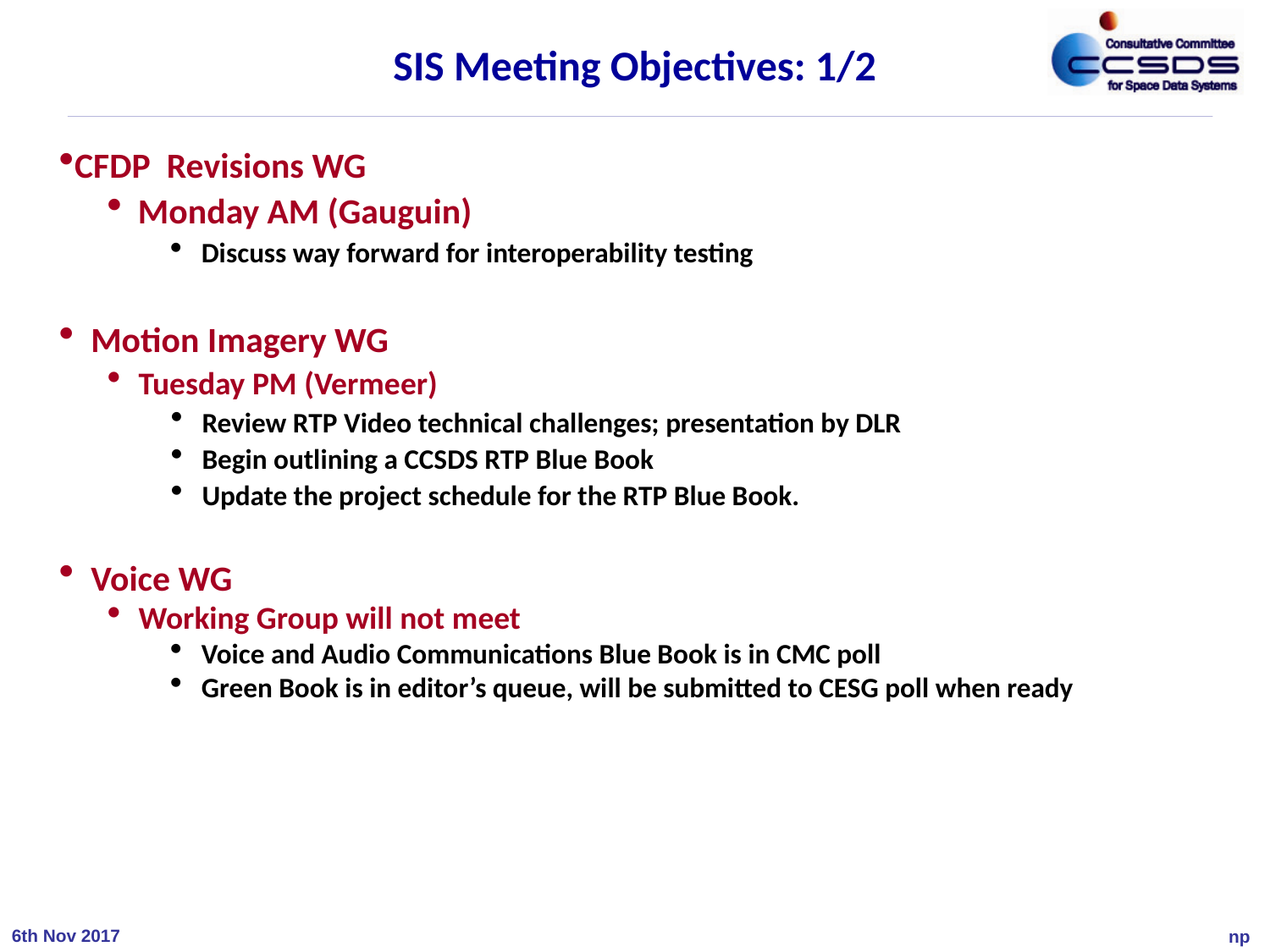

SIS Meeting Objectives: 1/2
CFDP  Revisions WG
Monday AM (Gauguin)
Discuss way forward for interoperability testing

Motion Imagery WG
Tuesday PM (Vermeer)
Review RTP Video technical challenges; presentation by DLR
Begin outlining a CCSDS RTP Blue Book
Update the project schedule for the RTP Blue Book.

Voice WG
Working Group will not meet
Voice and Audio Communications Blue Book is in CMC poll
Green Book is in editor’s queue, will be submitted to CESG poll when ready